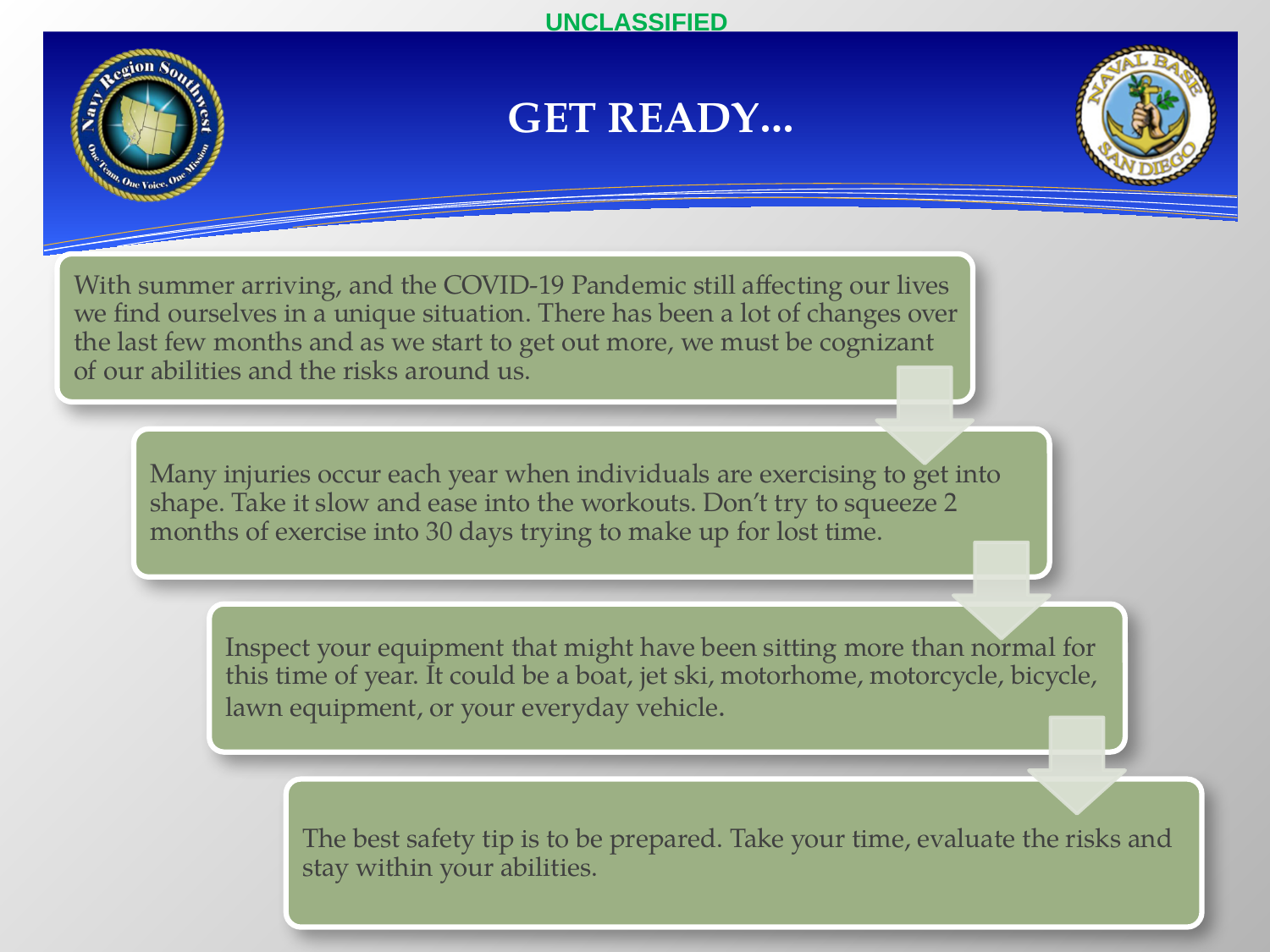

UNCLASSIFIED
GET READY…
With summer arriving, and the COVID-19 Pandemic still affecting our lives we find ourselves in a unique situation. There has been a lot of changes over the last few months and as we start to get out more, we must be cognizant of our abilities and the risks around us.
Many injuries occur each year when individuals are exercising to get into shape. Take it slow and ease into the workouts. Don’t try to squeeze 2 months of exercise into 30 days trying to make up for lost time.
Inspect your equipment that might have been sitting more than normal for this time of year. It could be a boat, jet ski, motorhome, motorcycle, bicycle, lawn equipment, or your everyday vehicle.
The best safety tip is to be prepared. Take your time, evaluate the risks and stay within your abilities.